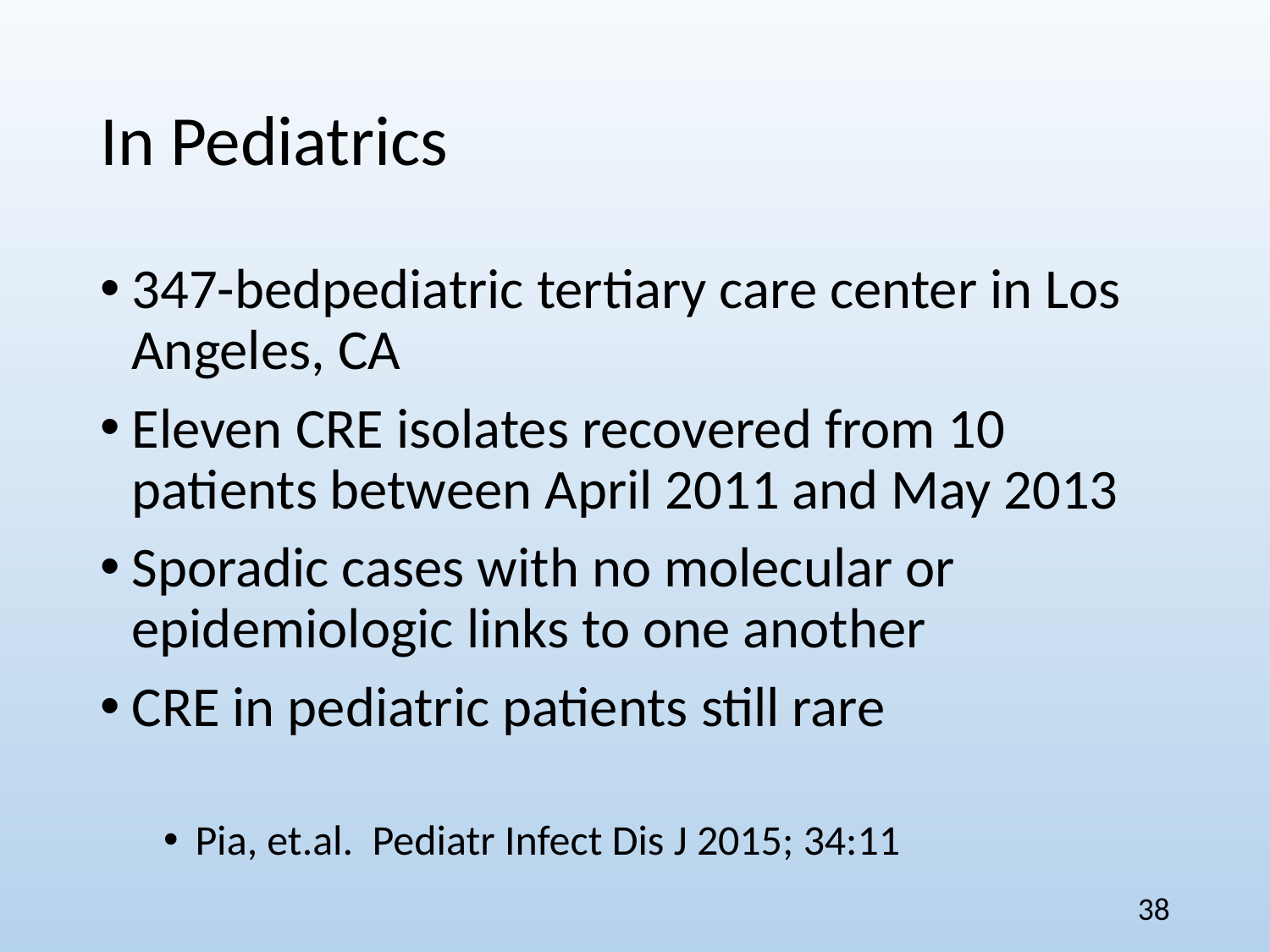

# In Pediatrics
347-bedpediatric tertiary care center in Los Angeles, CA
Eleven CRE isolates recovered from 10 patients between April 2011 and May 2013
Sporadic cases with no molecular or epidemiologic links to one another
CRE in pediatric patients still rare

Pia, et.al.  Pediatr Infect Dis J 2015; 34:11
38